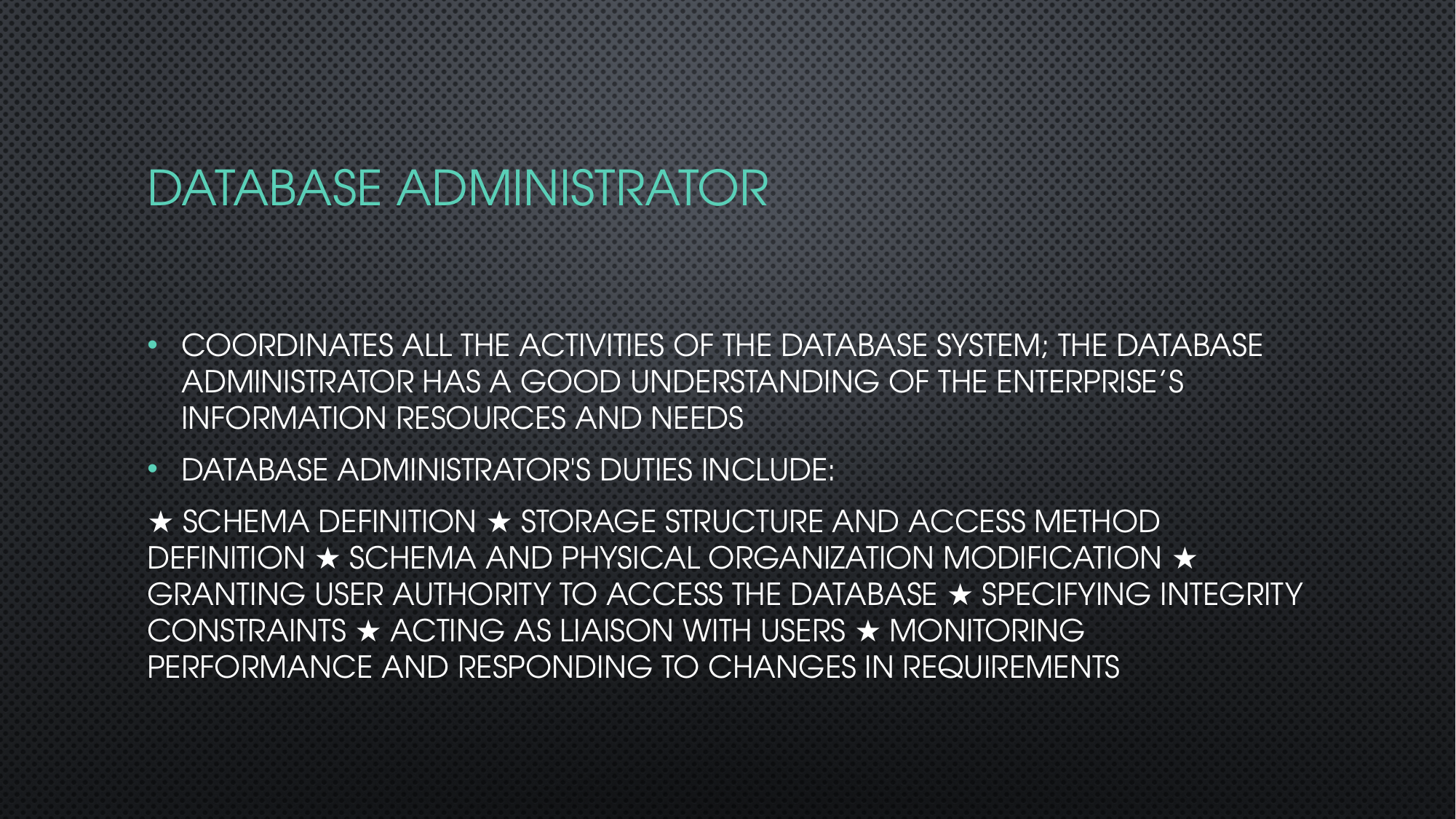

# Database Administrator
Coordinates all the activities of the database system; the database administrator has a good understanding of the enterprise’s information resources and needs
Database administrator's duties include:
★ Schema definition ★ Storage structure and access method definition ★ Schema and physical organization modification ★ Granting user authority to access the database ★ Specifying integrity constraints ★ Acting as liaison with users ★ Monitoring performance and responding to changes in requirements